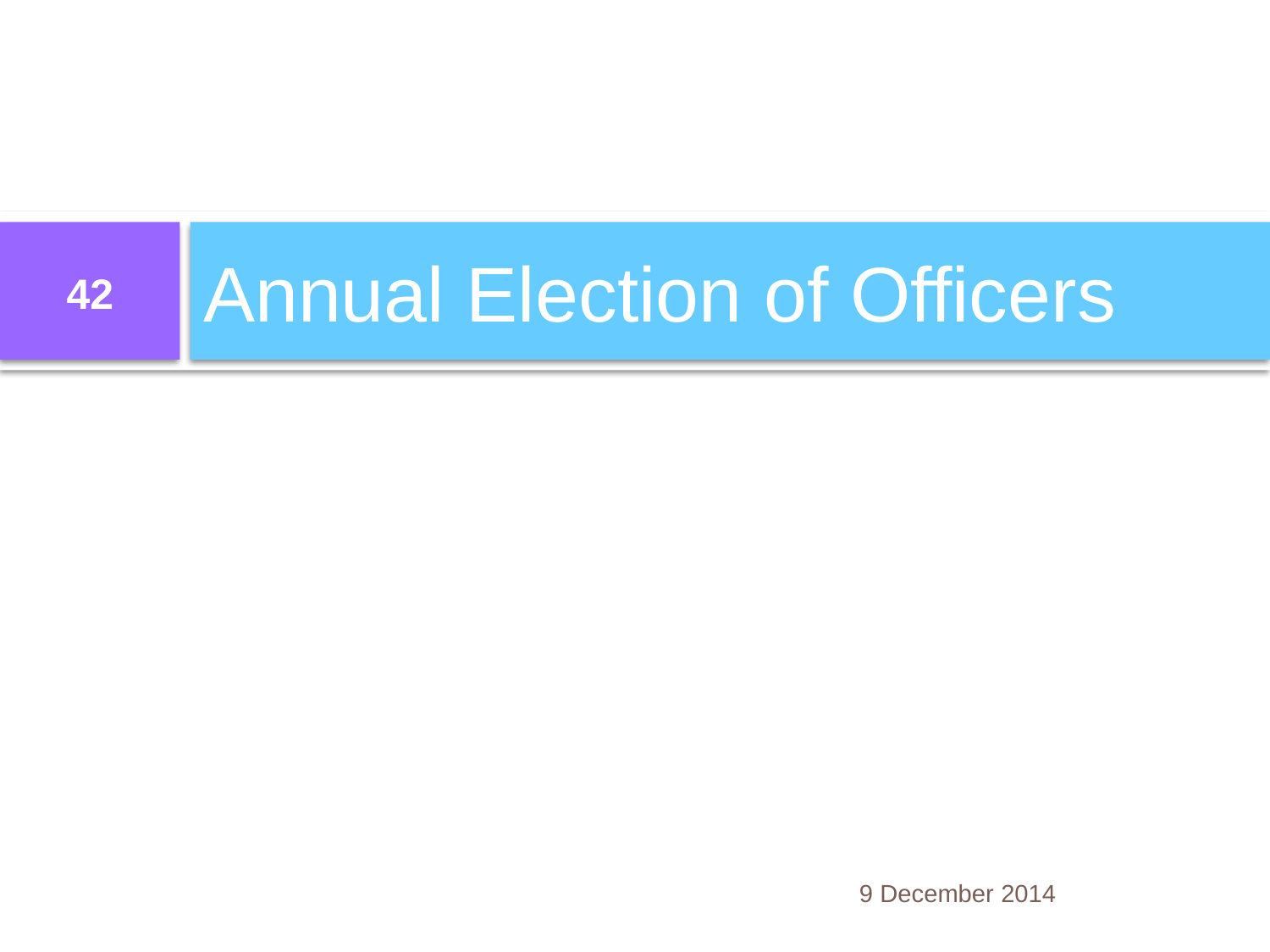

# Annual Election of Officers
42
9 December 2014